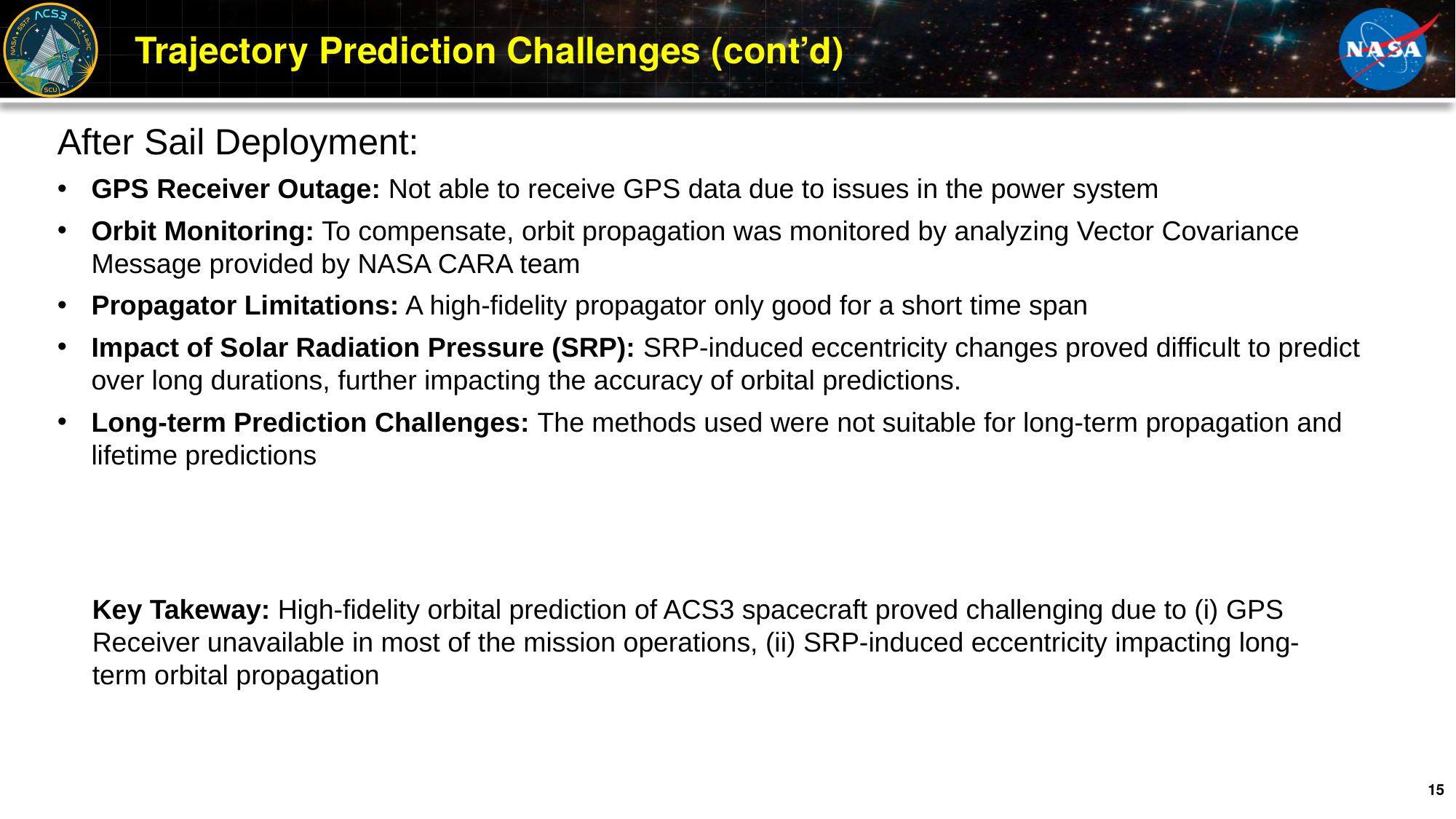

# Trajectory Prediction Challenges (cont’d)
After Sail Deployment:
GPS Receiver Outage: Not able to receive GPS data due to issues in the power system
Orbit Monitoring: To compensate, orbit propagation was monitored by analyzing Vector Covariance Message provided by NASA CARA team
Propagator Limitations: A high-fidelity propagator only good for a short time span
Impact of Solar Radiation Pressure (SRP): SRP-induced eccentricity changes proved difficult to predict over long durations, further impacting the accuracy of orbital predictions.
Long-term Prediction Challenges: The methods used were not suitable for long-term propagation and lifetime predictions
Key Takeway: High-fidelity orbital prediction of ACS3 spacecraft proved challenging due to (i) GPS Receiver unavailable in most of the mission operations, (ii) SRP-induced eccentricity impacting long-term orbital propagation